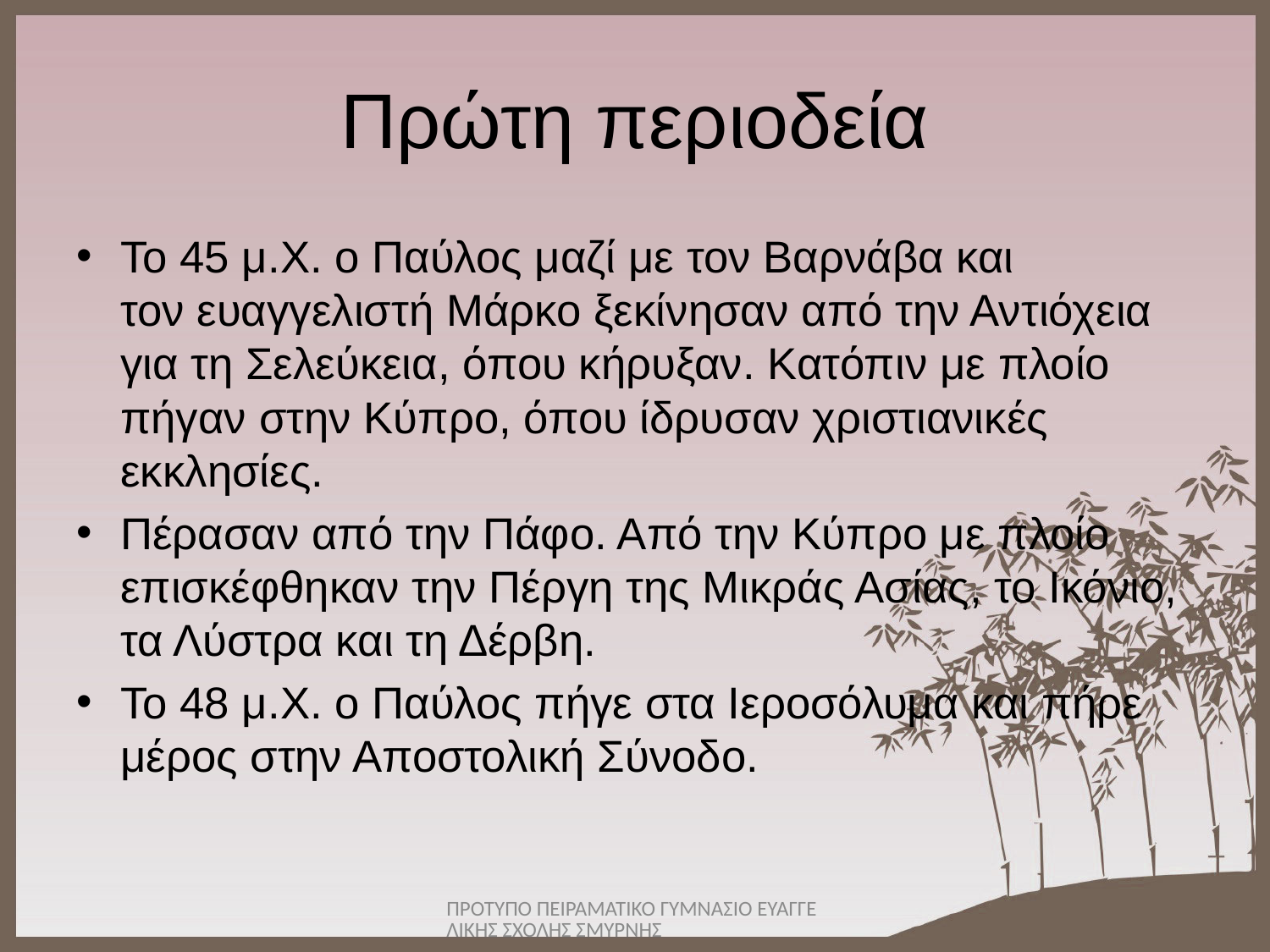

# Πρώτη περιοδεία
Το 45 μ.Χ. ο Παύλος μαζί με τον Βαρνάβα και τον ευαγγελιστή Μάρκο ξεκίνησαν από την Αντιόχεια για τη Σελεύκεια, όπου κήρυξαν. Κατόπιν με πλοίο πήγαν στην Κύπρο, όπου ίδρυσαν χριστιανικές εκκλησίες.
Πέρασαν από την Πάφο. Από την Κύπρο με πλοίο επισκέφθηκαν την Πέργη της Μικράς Ασίας, το Ικόνιο, τα Λύστρα και τη Δέρβη.
Το 48 μ.Χ. ο Παύλος πήγε στα Ιεροσόλυμα και πήρε μέρος στην Αποστολική Σύνοδο.
ΠΡΟΤΥΠΟ ΠΕΙΡΑΜΑΤΙΚΟ ΓΥΜΝΑΣΙΟ ΕΥΑΓΓΕΛΙΚΗΣ ΣΧΟΛΗΣ ΣΜΥΡΝΗΣ